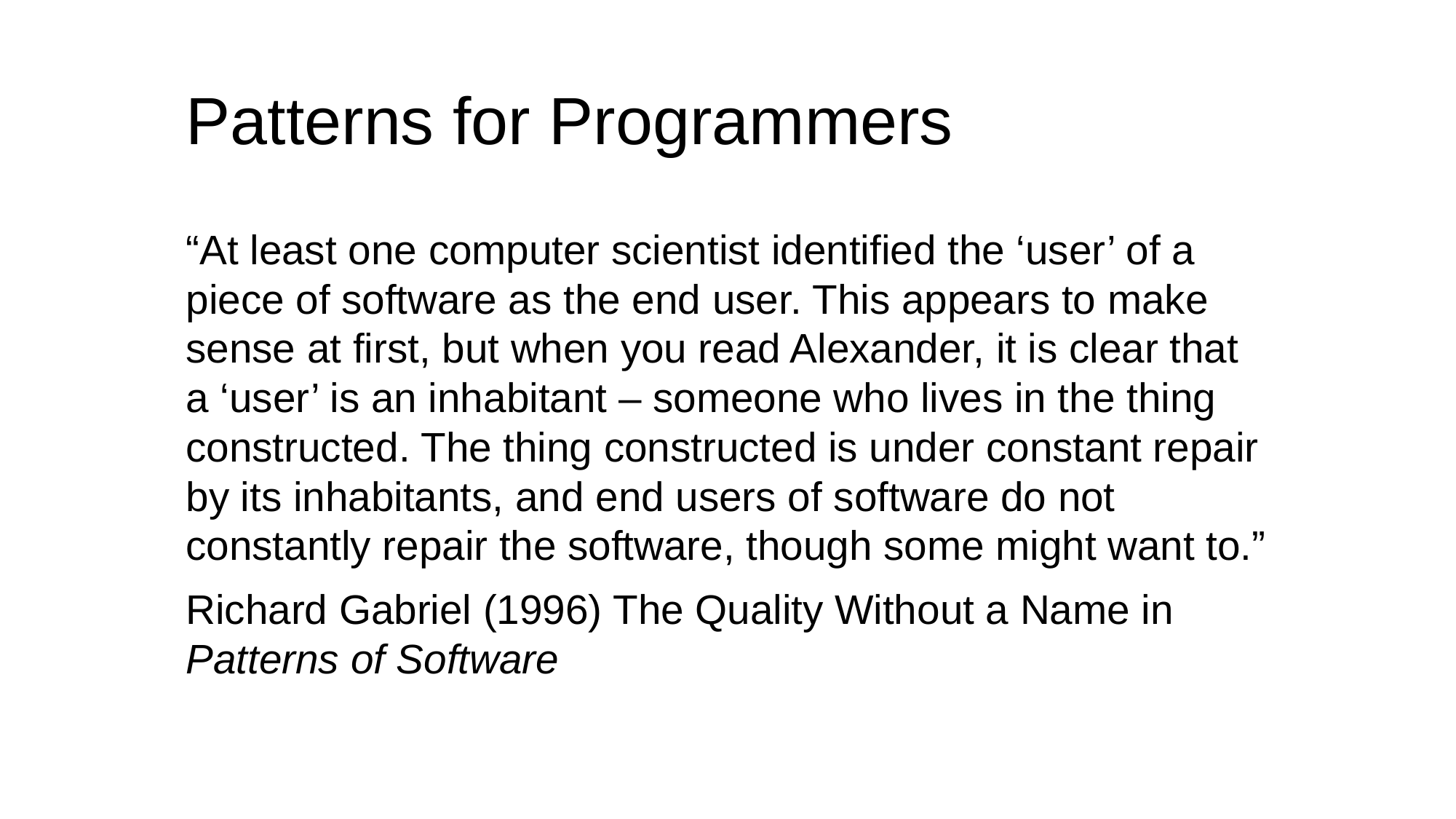

# Patterns for Programmers
“At least one computer scientist identified the ‘user’ of a piece of software as the end user. This appears to make sense at first, but when you read Alexander, it is clear that a ‘user’ is an inhabitant – someone who lives in the thing constructed. The thing constructed is under constant repair by its inhabitants, and end users of software do not constantly repair the software, though some might want to.”
Richard Gabriel (1996) The Quality Without a Name in Patterns of Software